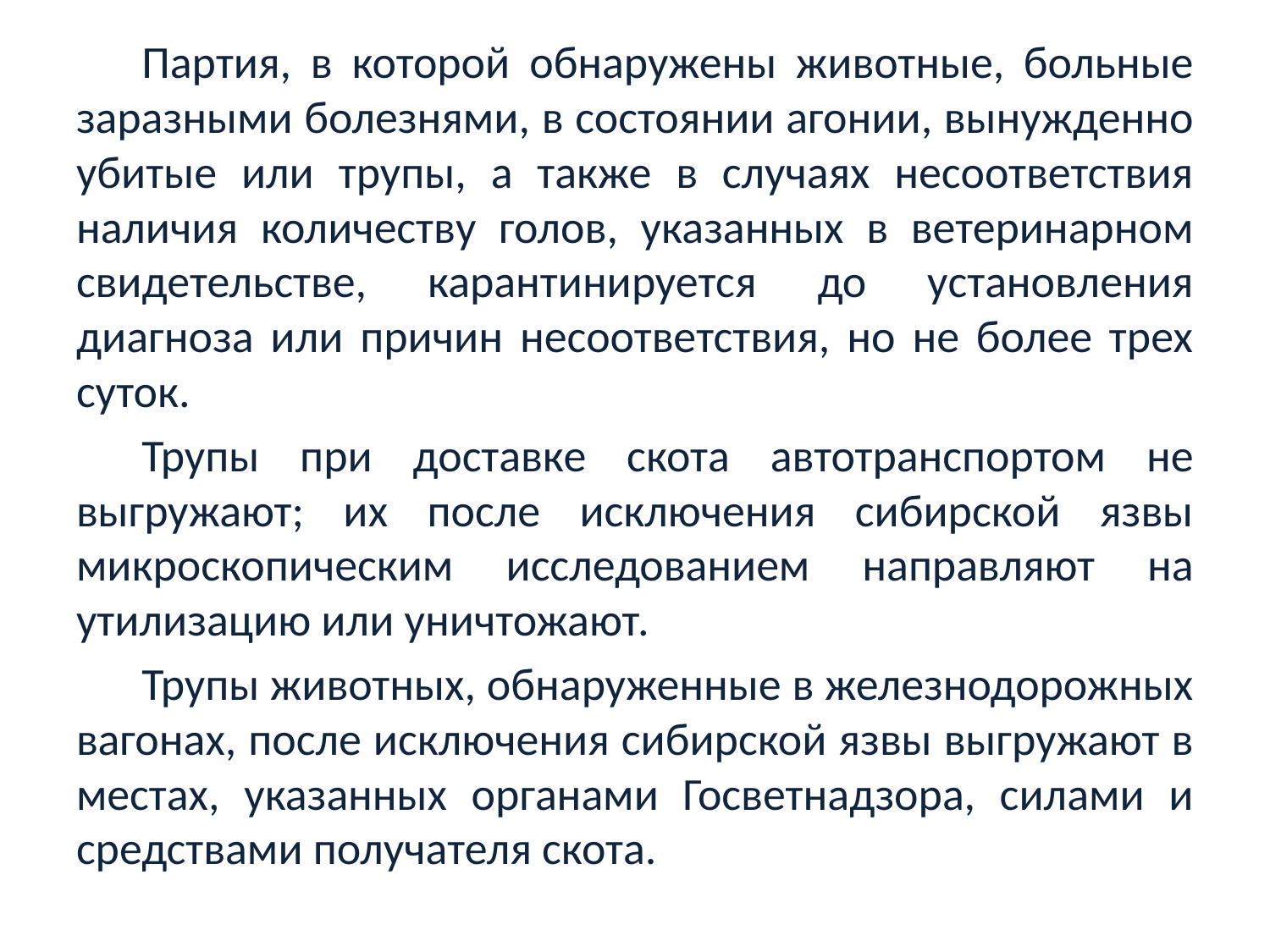

Партия, в которой обнаружены животные, больные заразными болезнями, в состоянии агонии, вынужденно убитые или трупы, а также в случаях несоответствия наличия количеству голов, указанных в ветеринарном свидетельстве, карантинируется до установления диагноза или причин несоответствия, но не более трех суток.
Трупы при доставке скота автотранспортом не выгружают; их после исключения сибирской язвы микроскопическим исследованием направляют на утилизацию или уничтожают.
Трупы животных, обнаруженные в железнодорожных вагонах, после исключения сибирской язвы выгружают в местах, указанных органами Госветнадзора, силами и средствами получателя скота.